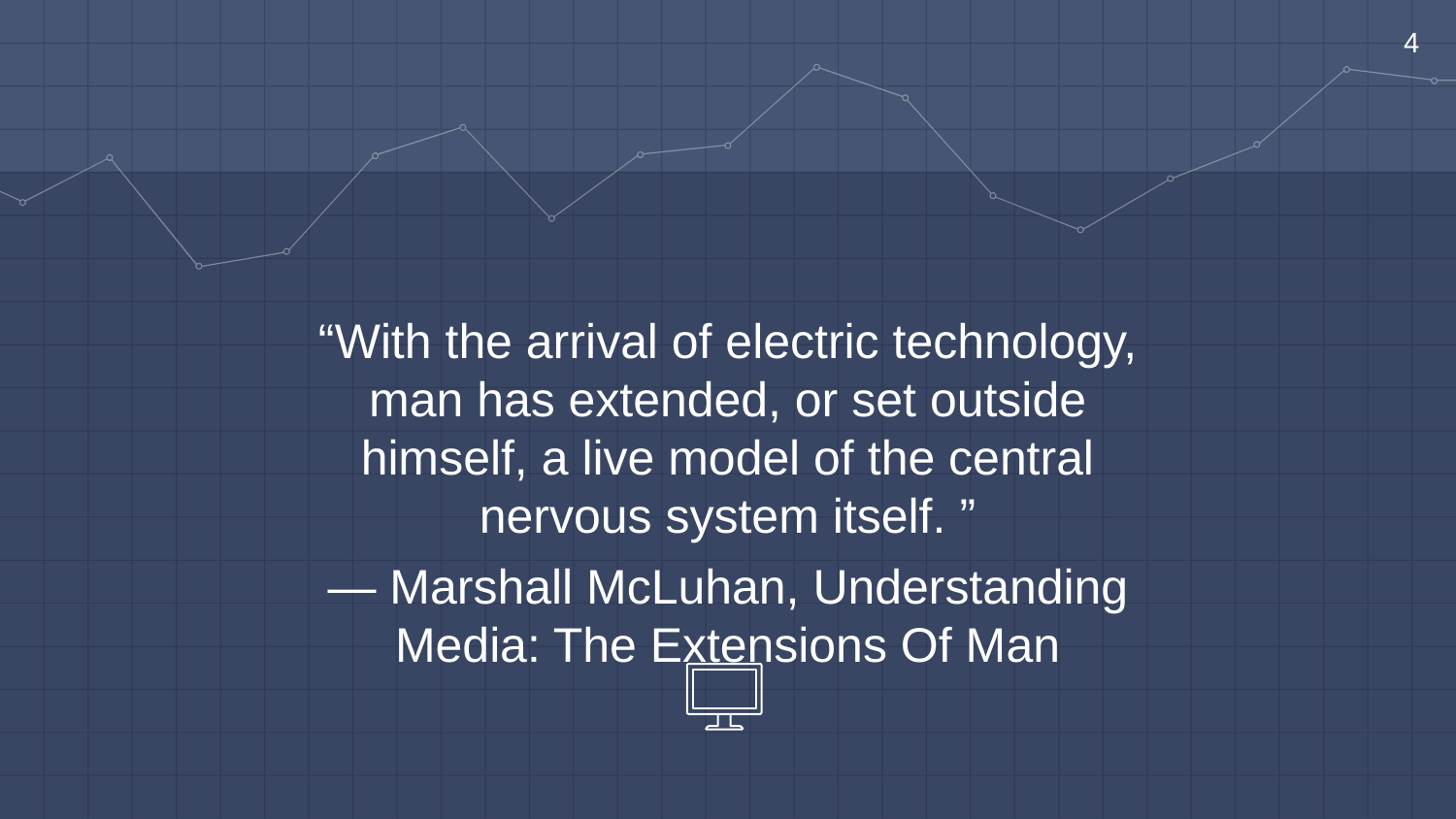

4
“With the arrival of electric technology, man has extended, or set outside himself, a live model of the central nervous system itself. ”
― Marshall McLuhan, Understanding Media: The Extensions Of Man